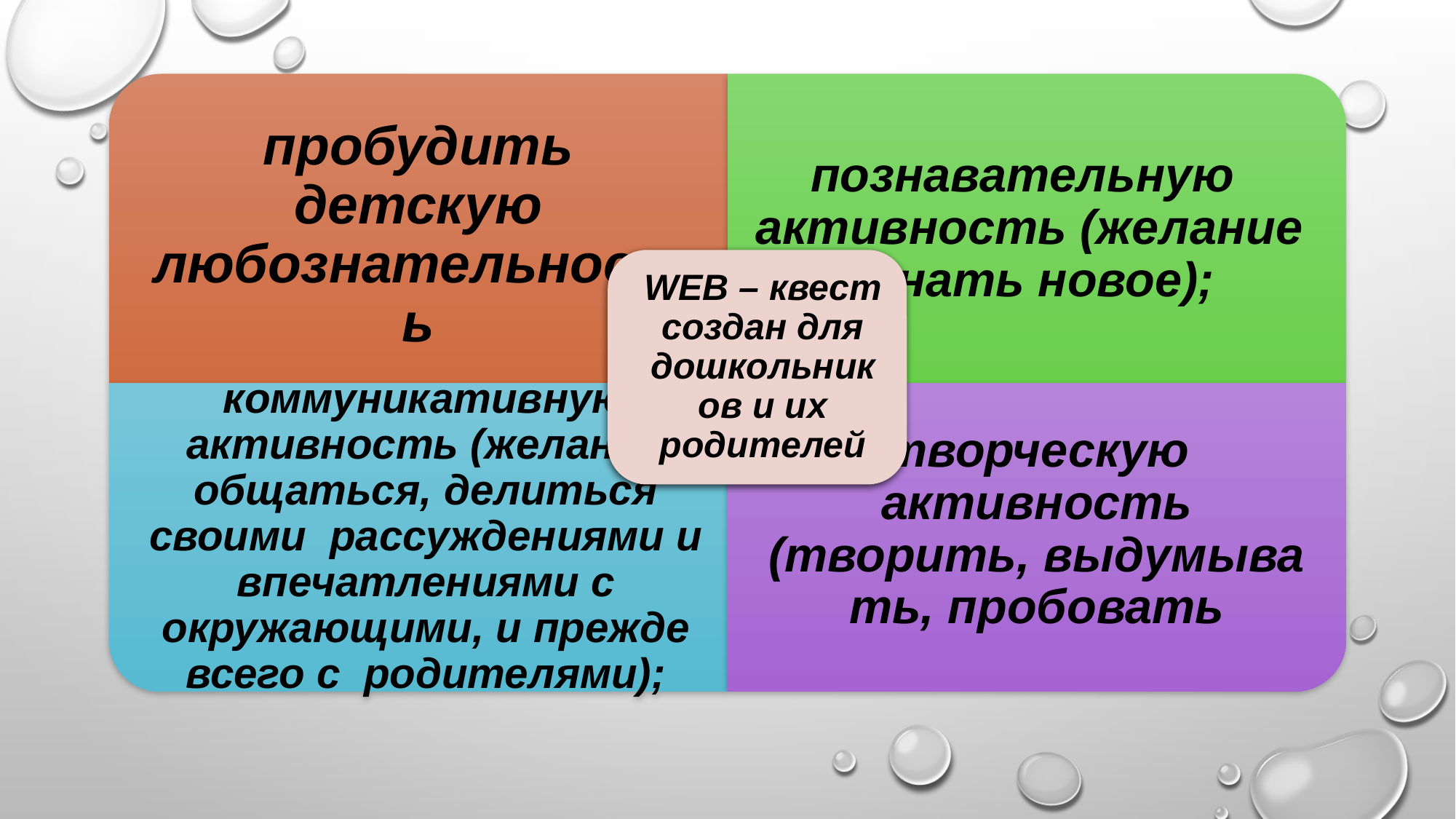

#
пробудить детскую любознательность
познавательную  активность (желание узнать новое);
коммуникативную активность (желание общаться, делиться своими  рассуждениями и впечатлениями с окружающими, и прежде всего с  родителями);
творческую активность (творить, выдумывать, пробовать
WEB – квест создан для дошкольников и их родителей